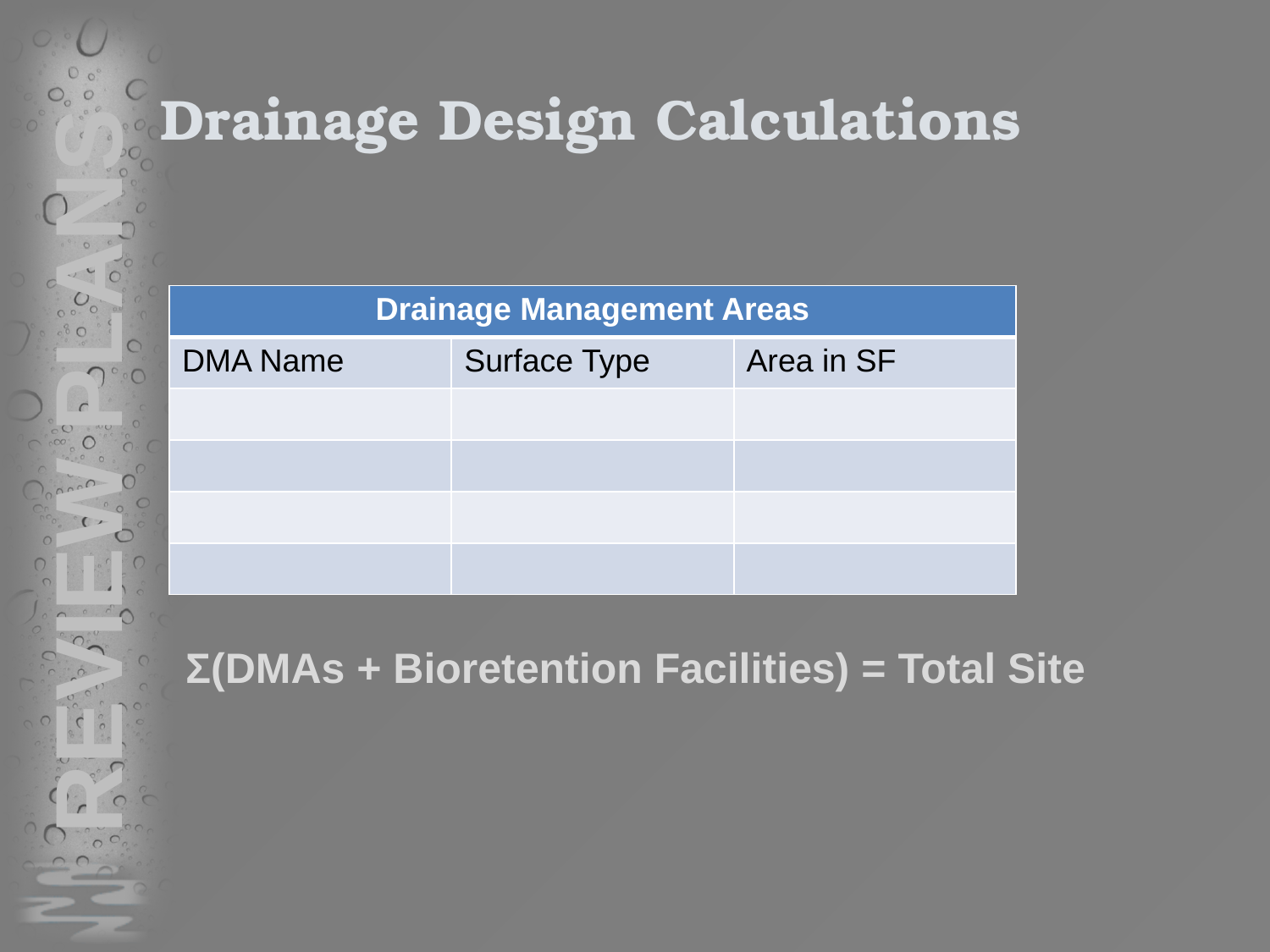

# Drainage Design Calculations
| Drainage Management Areas |  |  |
| --- | --- | --- |
| DMA Name | Surface Type | Area in SF |
|  |  |  |
|  |  |  |
|  |  |  |
|  |  |  |
REVIEW PLANS
Σ(DMAs + Bioretention Facilities) = Total Site